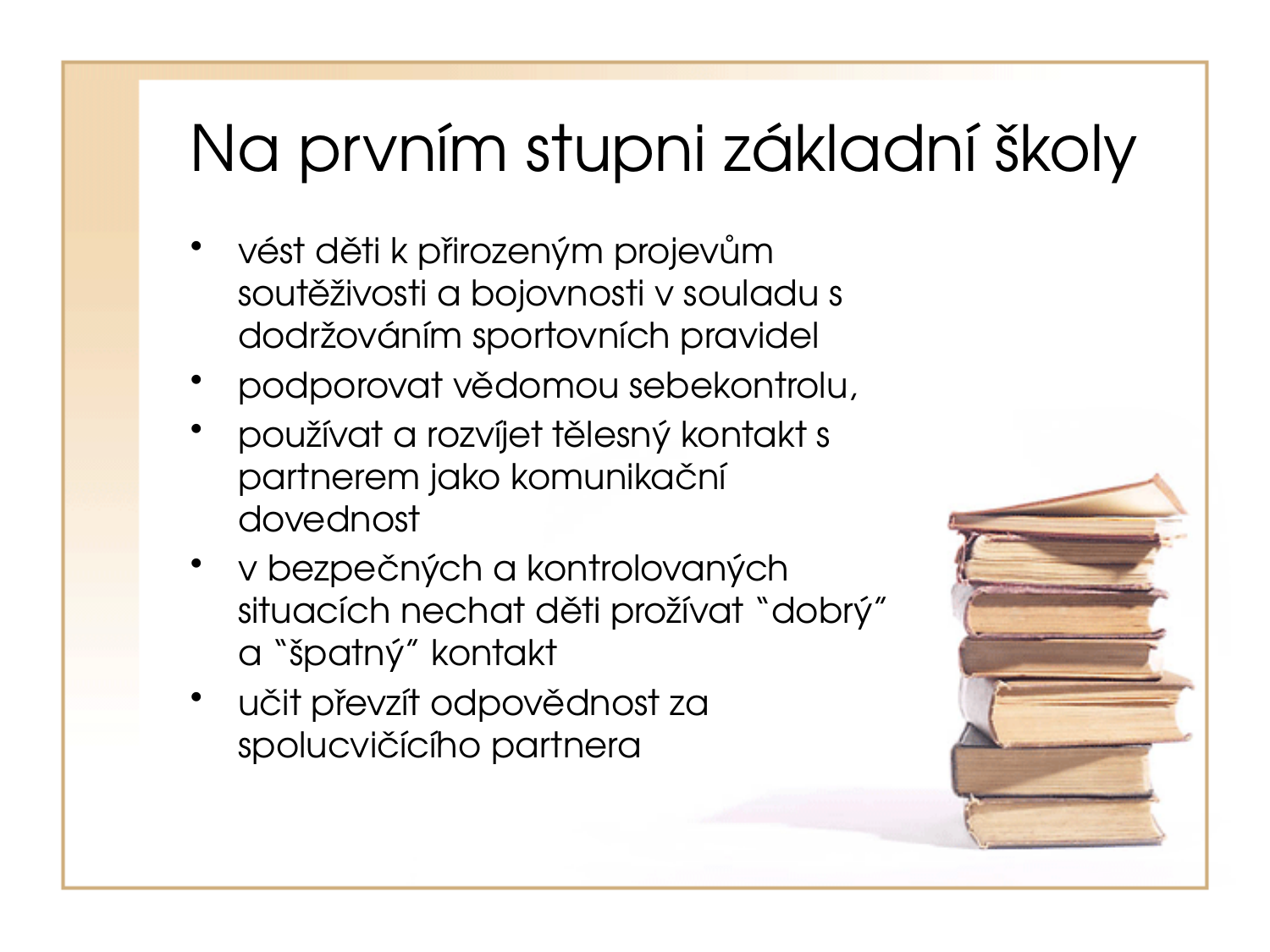

# Na prvním stupni základní školy
vést děti k přirozeným projevům soutěživosti a bojovnosti v souladu s dodržováním sportovních pravidel
podporovat vědomou sebekontrolu,
používat a rozvíjet tělesný kontakt s partnerem jako komunikační dovednost
v bezpečných a kontrolovaných situacích nechat děti prožívat “dobrý” a “špatný” kontakt
učit převzít odpovědnost za spolucvičícího partnera